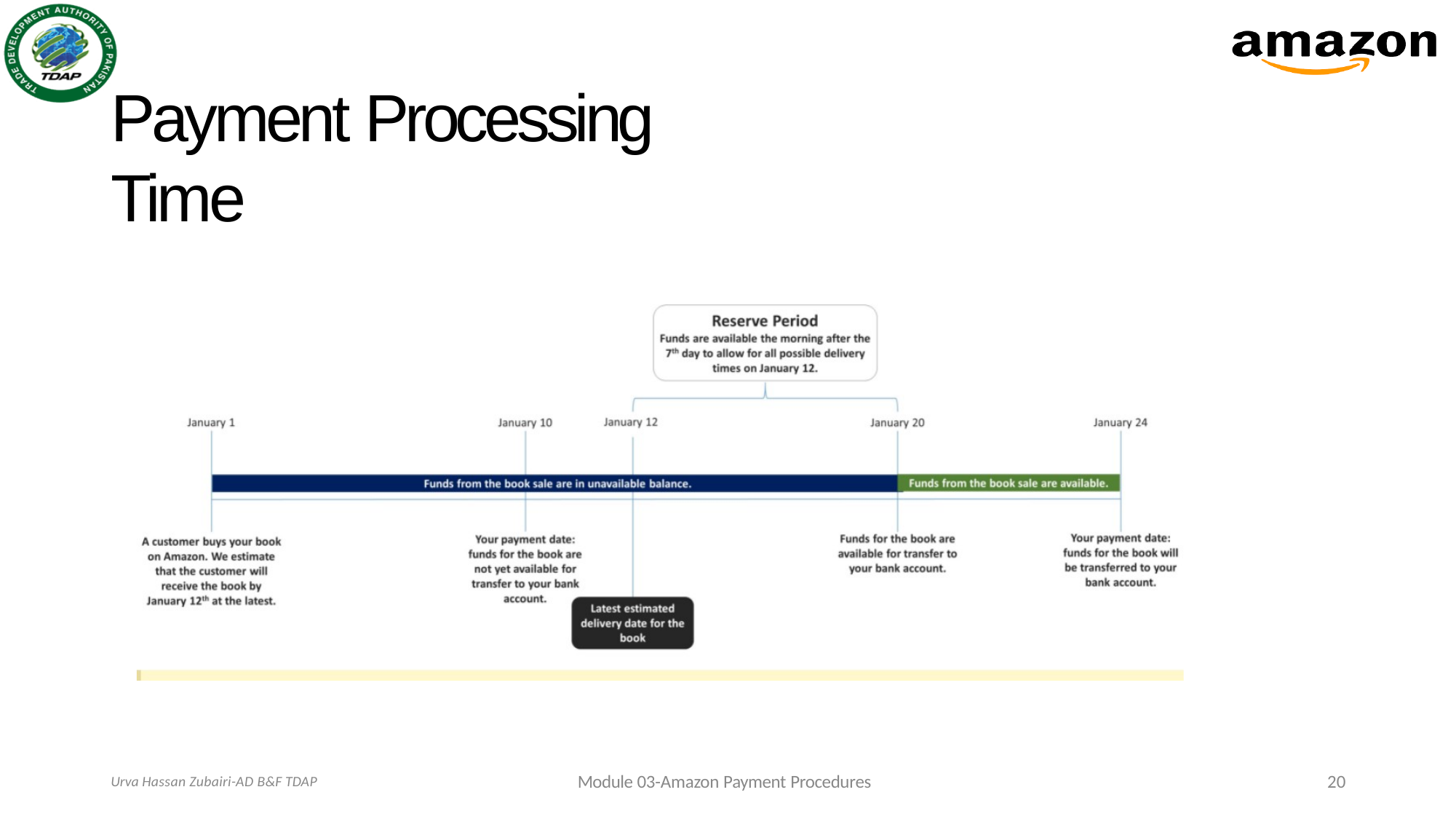

# Payment Processing Time

Module 03-Amazon Payment Procedures
20
Urva Hassan Zubairi-AD B&F TDAP